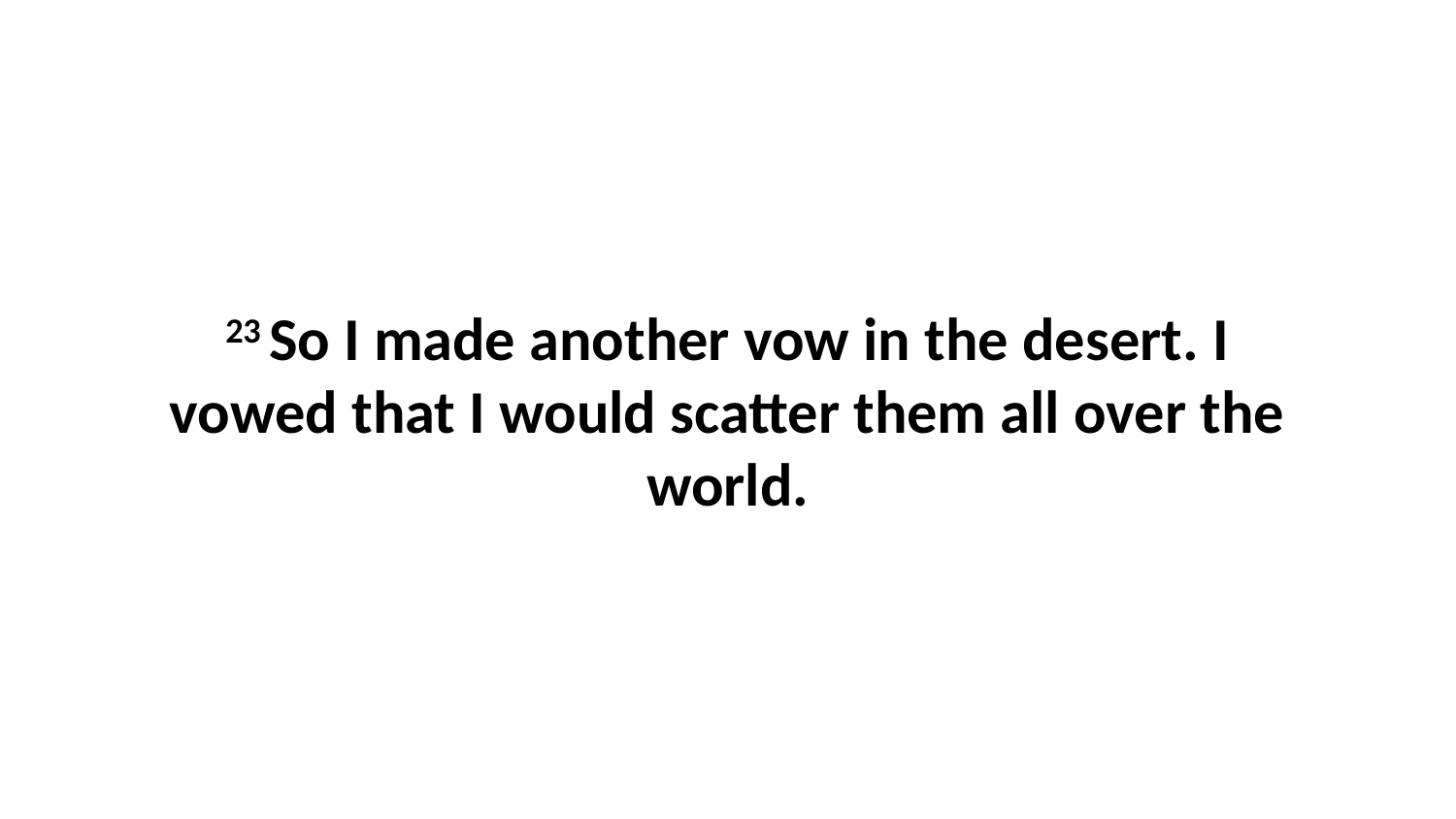

23 So I made another vow in the desert. I vowed that I would scatter them all over the world.